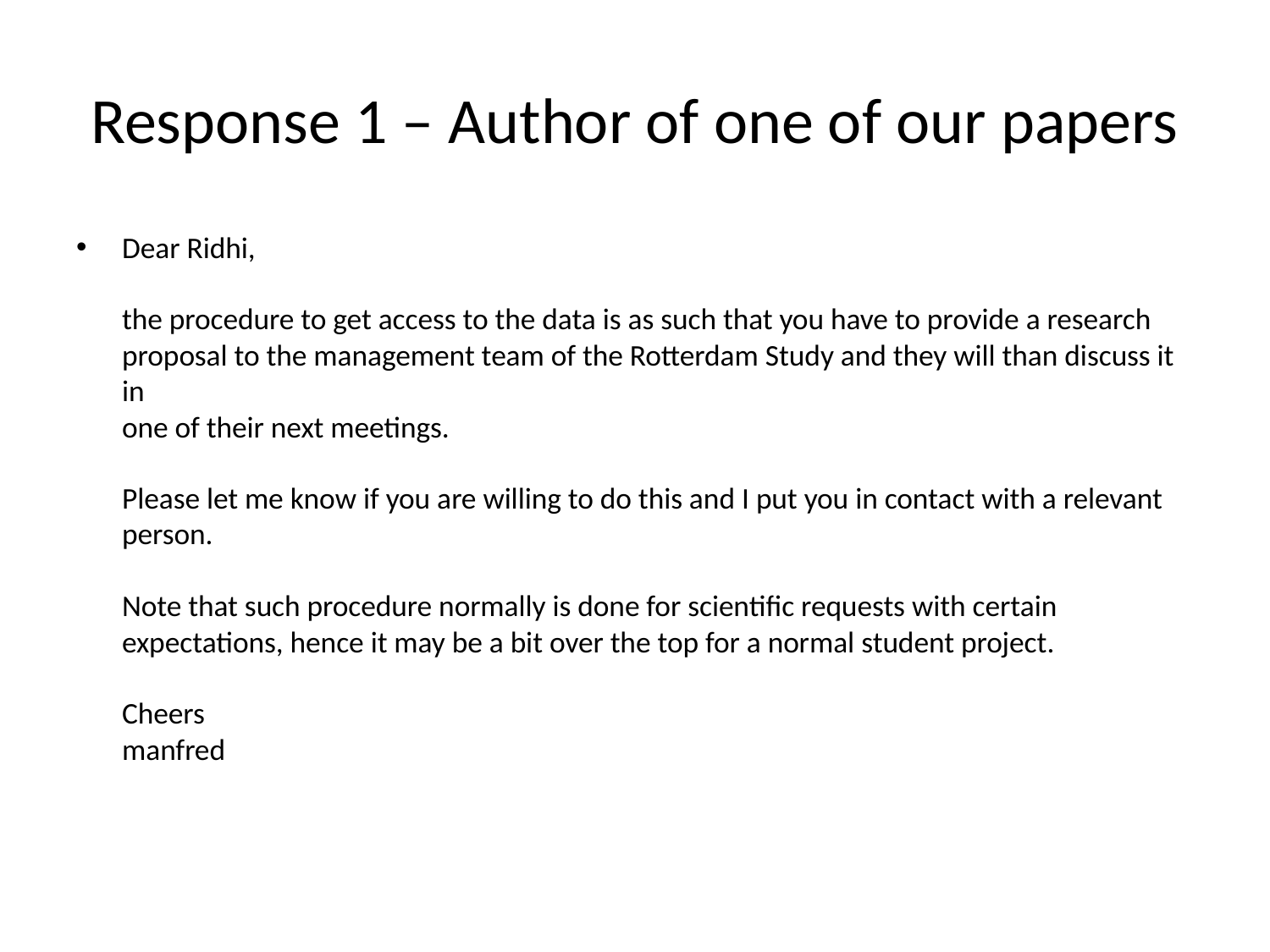

# Response 1 – Author of one of our papers
Dear Ridhi,
the procedure to get access to the data is as such that you have to provide a research
proposal to the management team of the Rotterdam Study and they will than discuss it in
one of their next meetings.
Please let me know if you are willing to do this and I put you in contact with a relevant
person.
Note that such procedure normally is done for scientific requests with certain
expectations, hence it may be a bit over the top for a normal student project.
Cheers
manfred